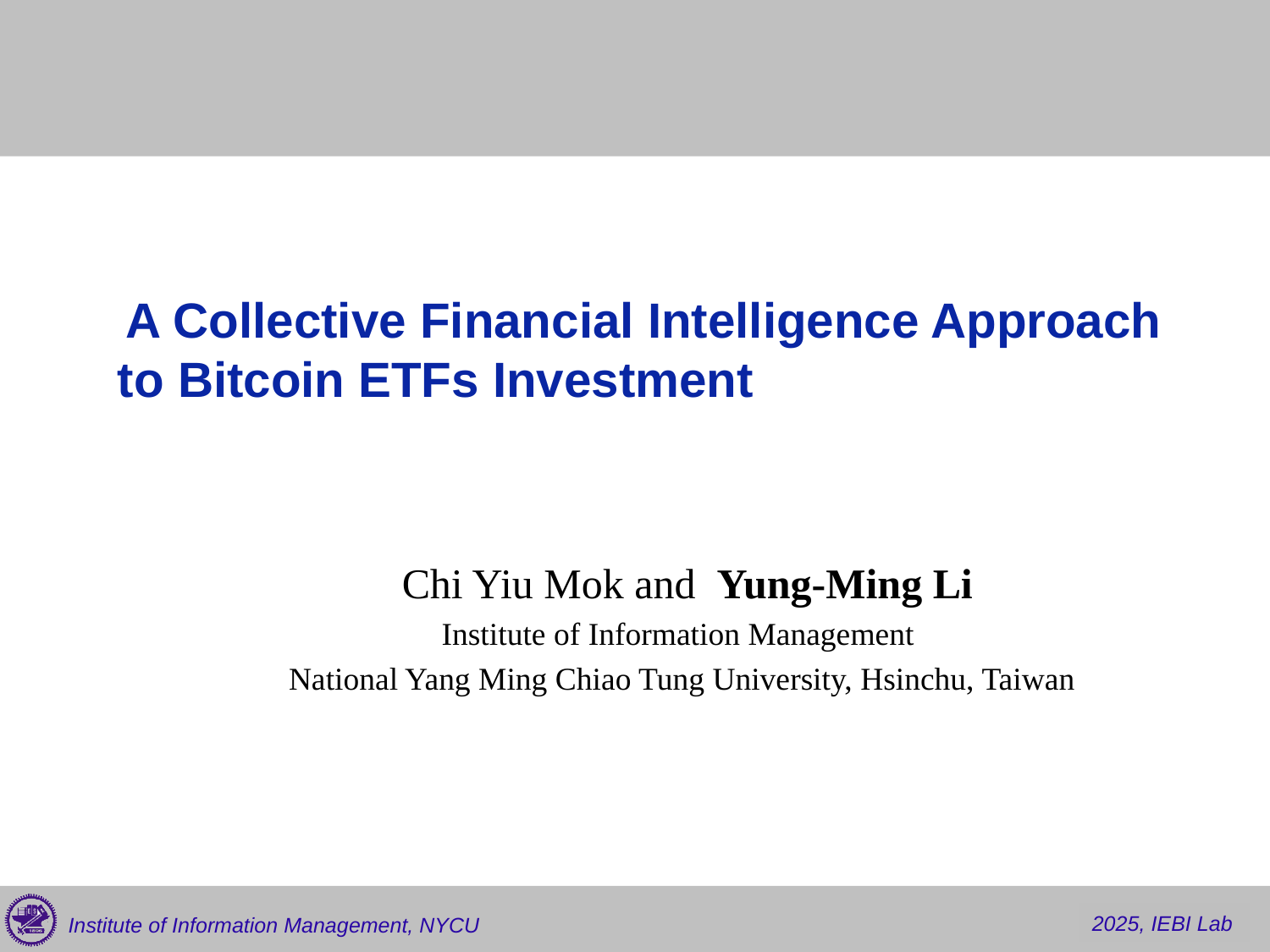

# A Collective Financial Intelligence Approach to Bitcoin ETFs Investment

 Chi Yiu Mok and  Yung-Ming Li
Institute of Information Management
 National Yang Ming Chiao Tung University, Hsinchu, Taiwan